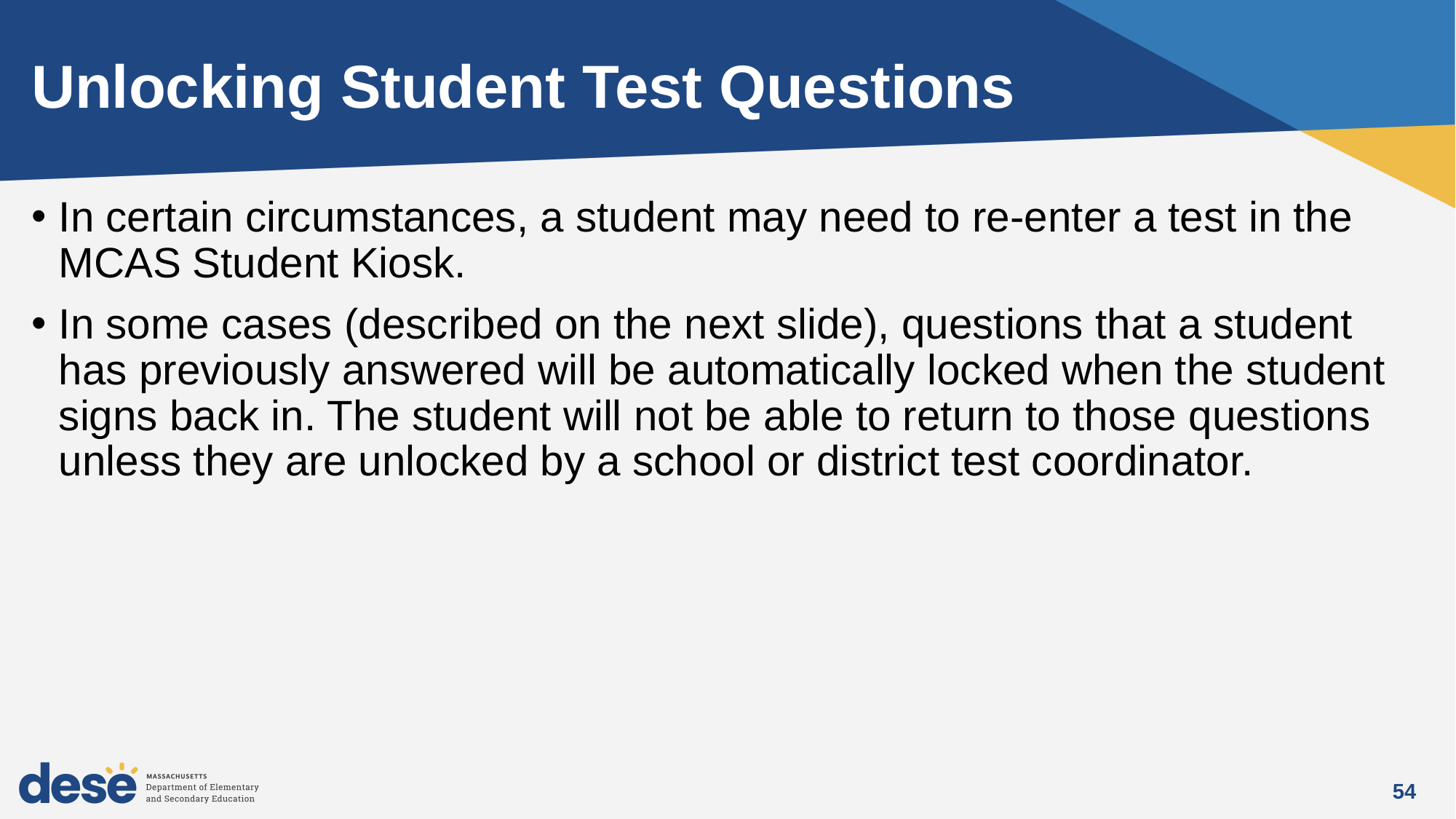

# Unlocking Student Test Questions
In certain circumstances, a student may need to re-enter a test in the MCAS Student Kiosk.
In some cases (described on the next slide), questions that a student has previously answered will be automatically locked when the student signs back in. The student will not be able to return to those questions unless they are unlocked by a school or district test coordinator.
54